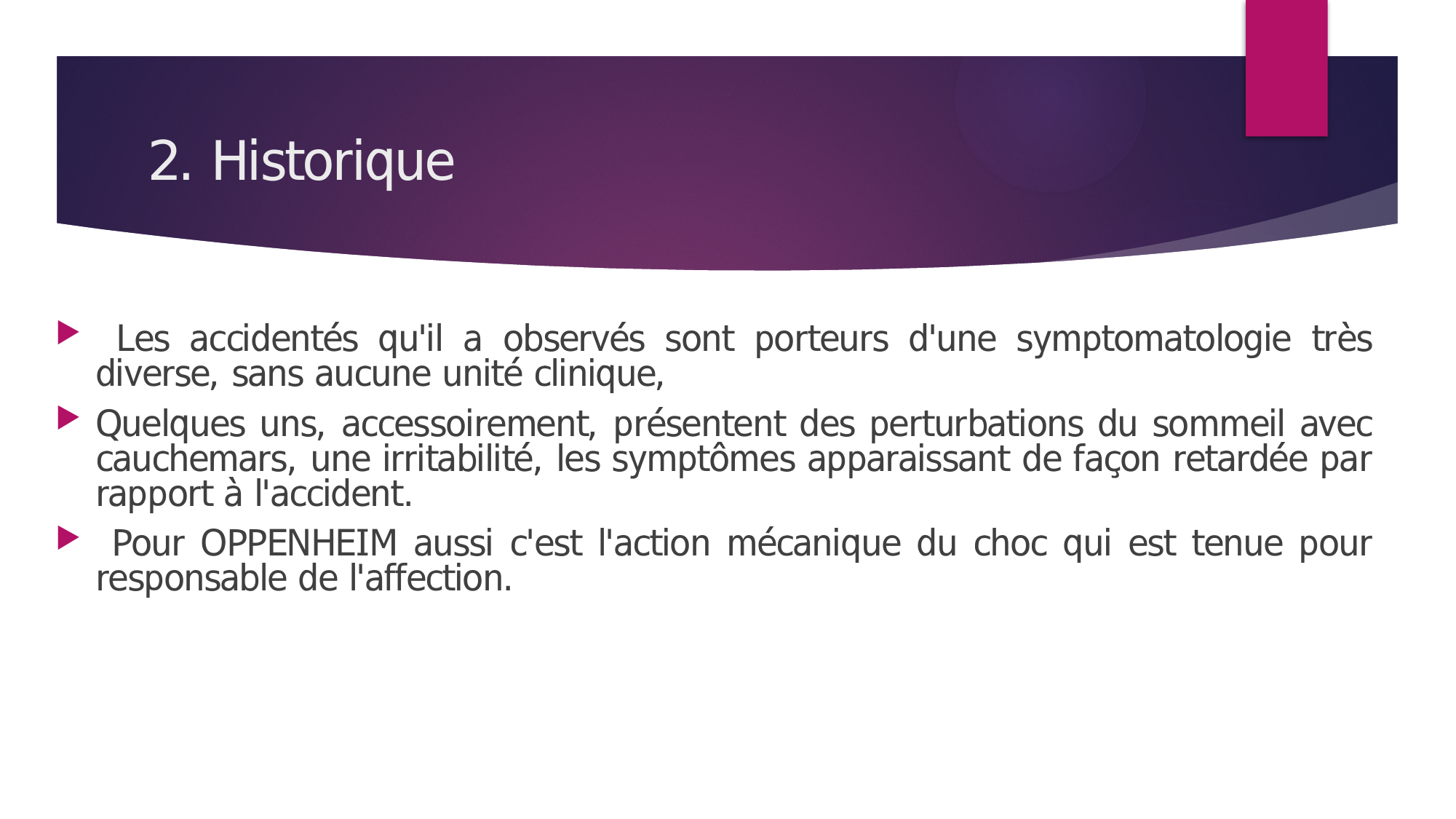

# 2. Historique
 Les accidentés qu'il a observés sont porteurs d'une symptomatologie très diverse, sans aucune unité clinique,
Quelques uns, accessoirement, présentent des perturbations du sommeil avec cauchemars, une irritabilité, les symptômes apparaissant de façon retardée par rapport à l'accident.
 Pour OPPENHEIM aussi c'est l'action mécanique du choc qui est tenue pour responsable de l'affection.